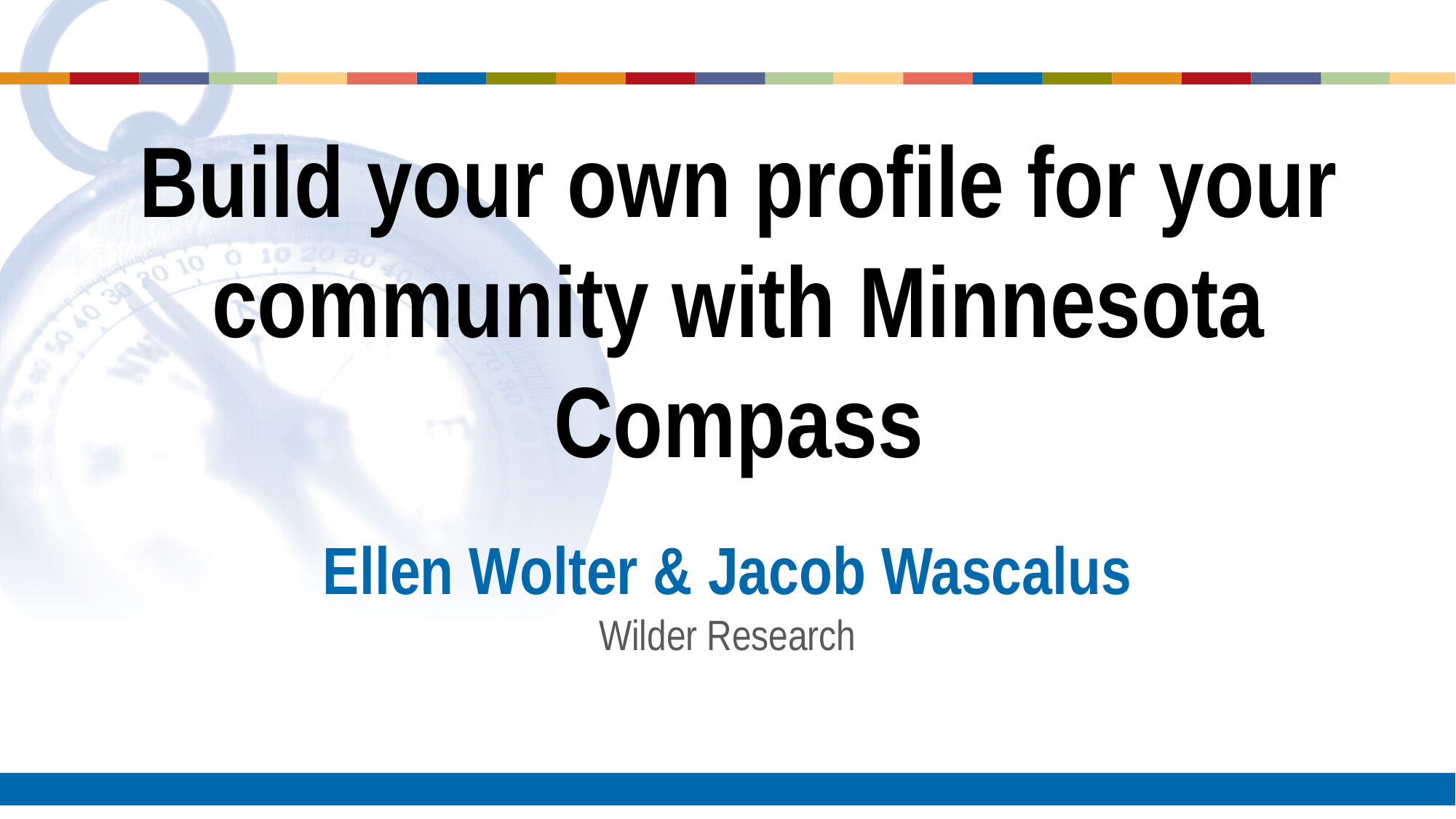

Build your own profile for your community with Minnesota Compass
# Ellen Wolter & Jacob Wascalus Wilder Research